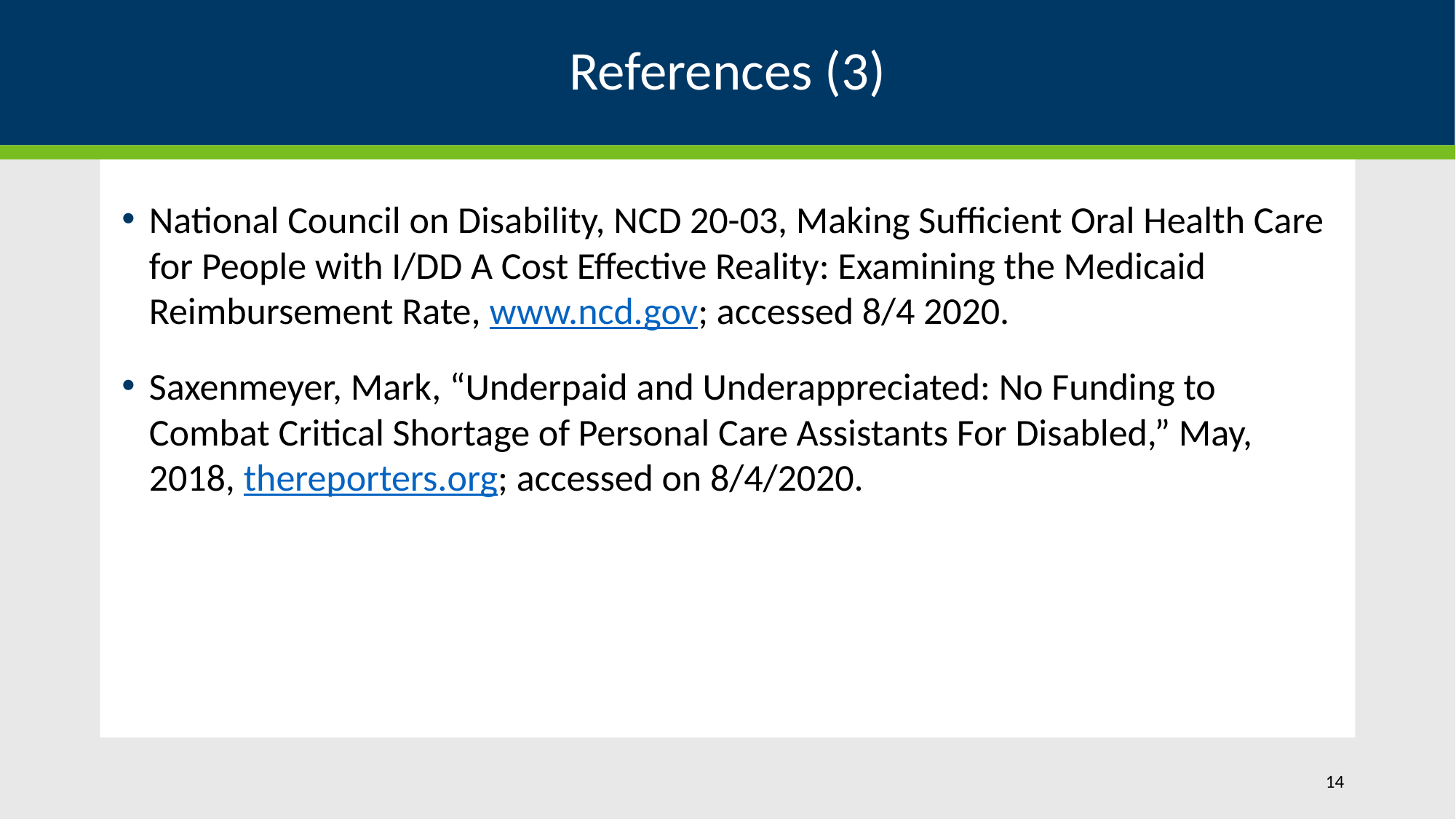

# References (3)
National Council on Disability, NCD 20-03, Making Sufficient Oral Health Care for People with I/DD A Cost Effective Reality: Examining the Medicaid Reimbursement Rate, www.ncd.gov; accessed 8/4 2020.
Saxenmeyer, Mark, “Underpaid and Underappreciated: No Funding to Combat Critical Shortage of Personal Care Assistants For Disabled,” May, 2018, thereporters.org; accessed on 8/4/2020.
14